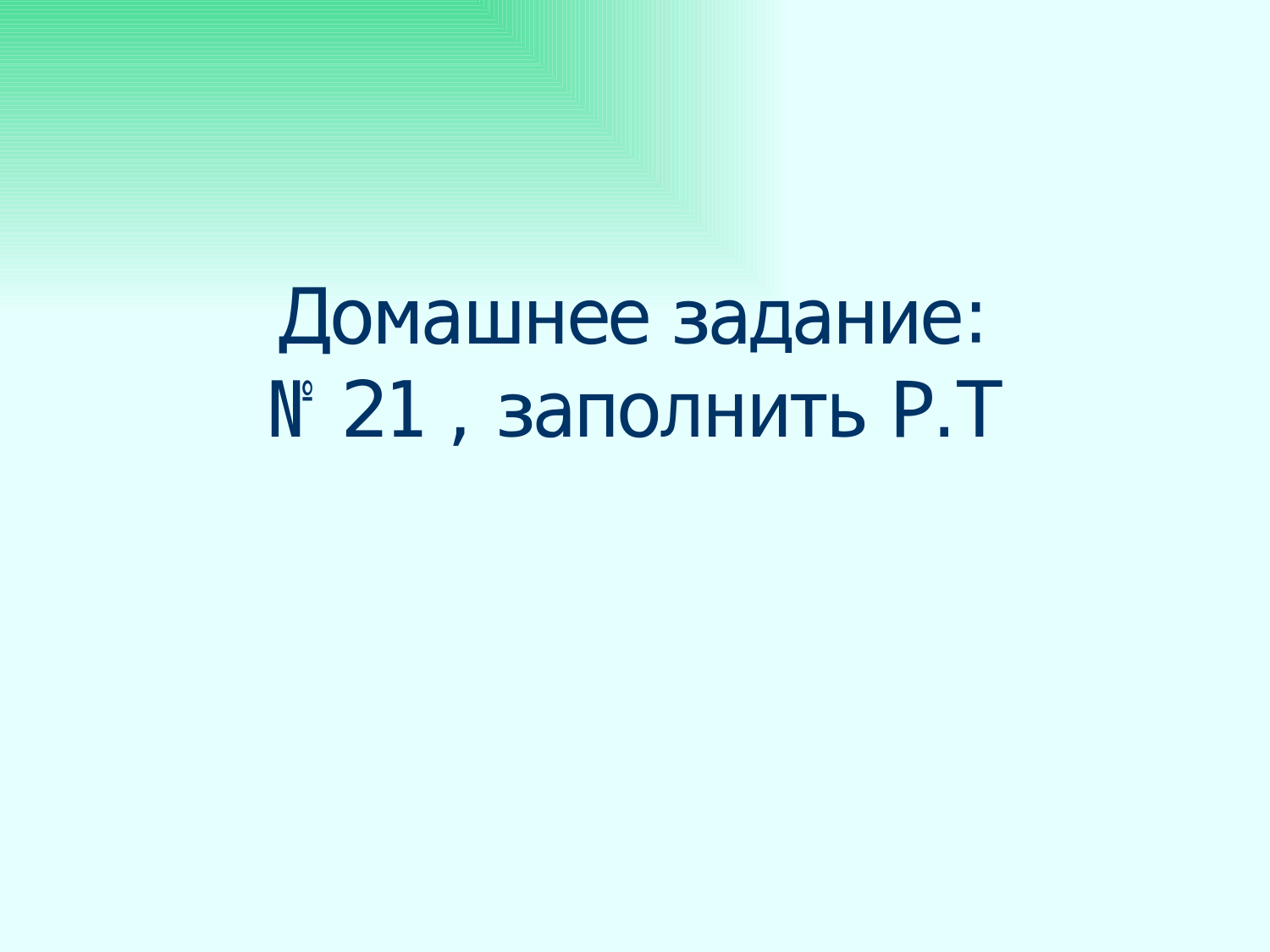

# Домашнее задание: № 21 , заполнить Р.Т